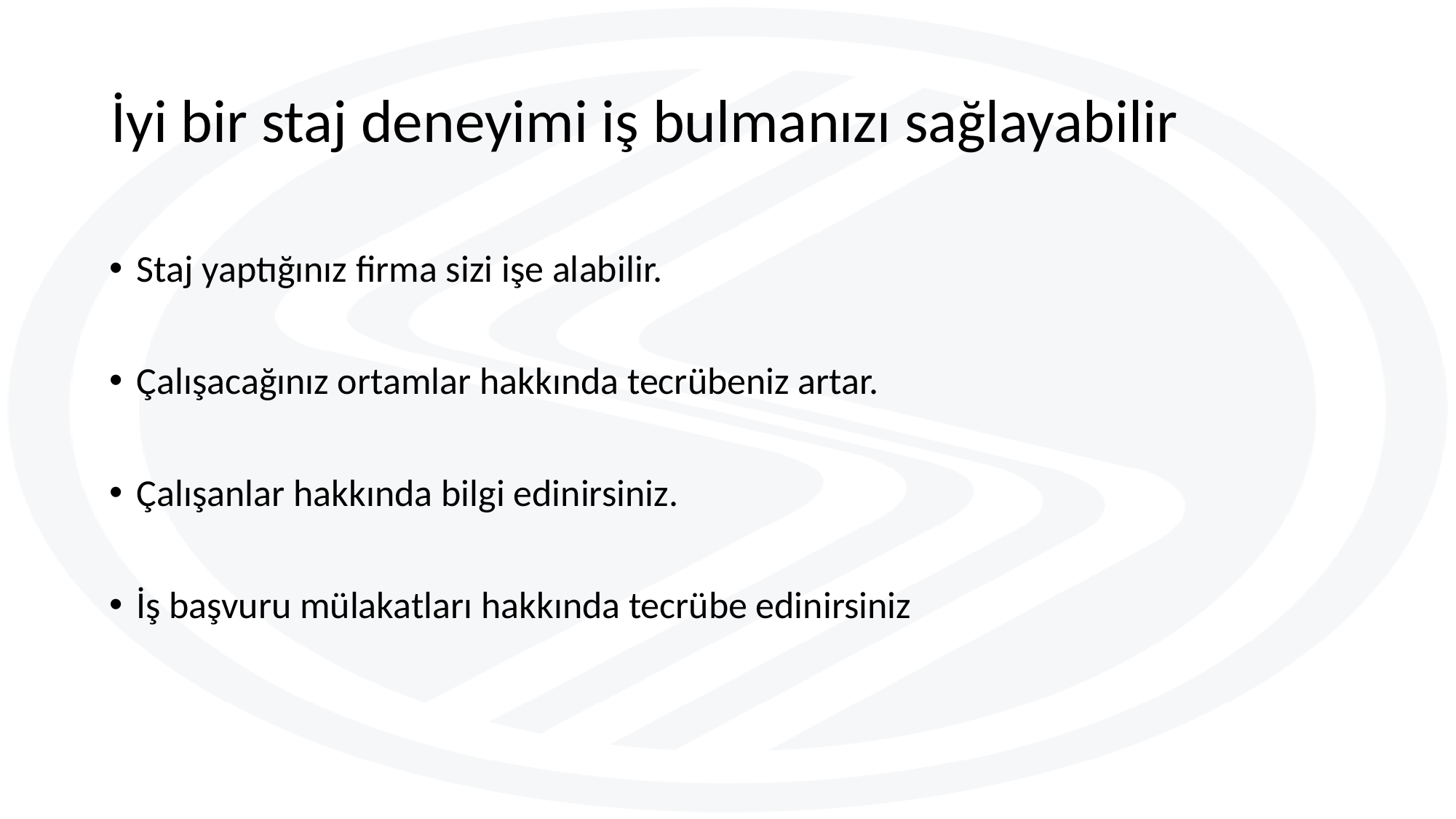

# İyi bir staj deneyimi iş bulmanızı sağlayabilir
Staj yaptığınız firma sizi işe alabilir.

Çalışacağınız ortamlar hakkında tecrübeniz artar.

Çalışanlar hakkında bilgi edinirsiniz.

İş başvuru mülakatları hakkında tecrübe edinirsiniz